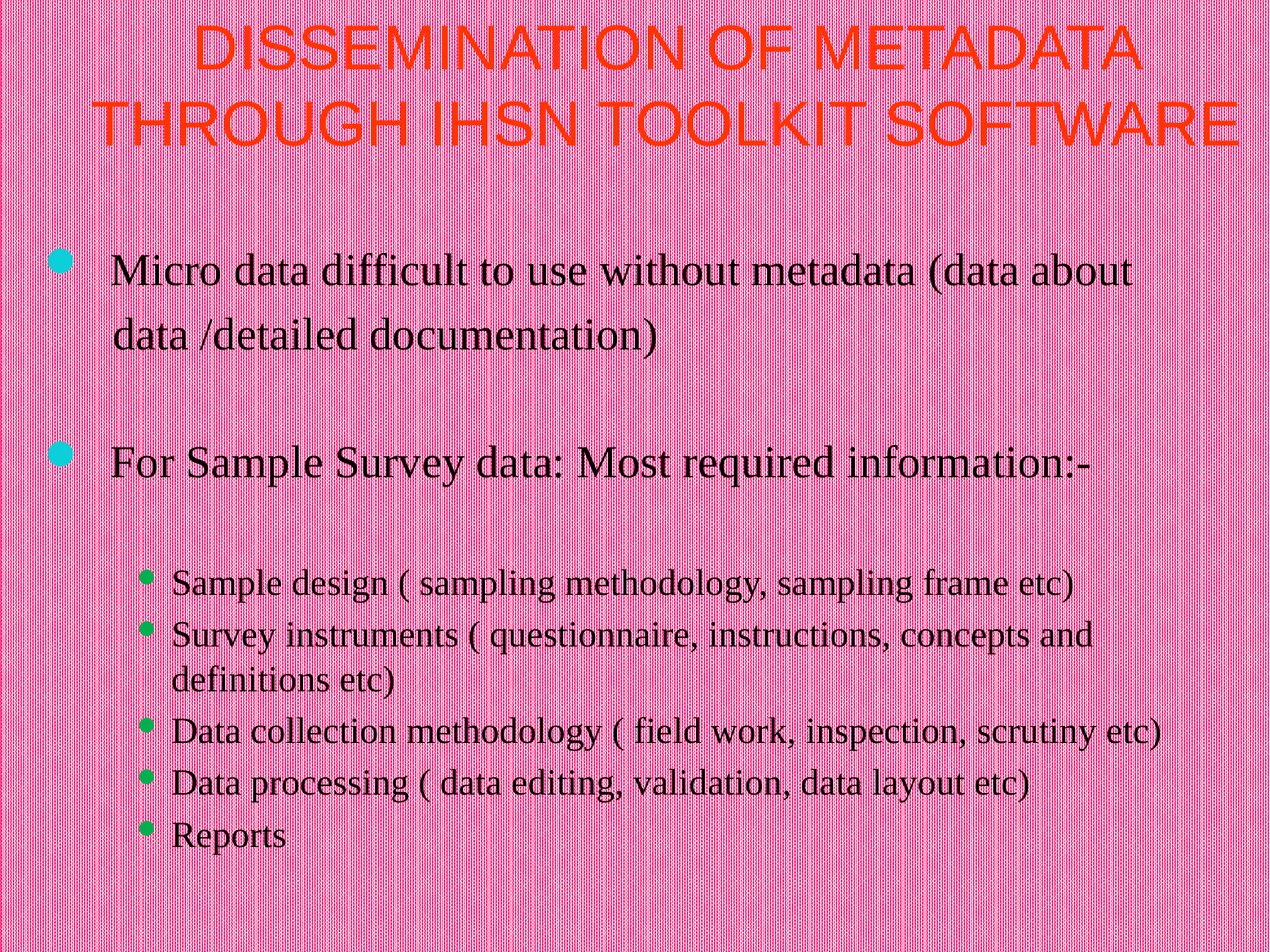

Dissemination of Metadata through IHSN Toolkit software

  Micro data difficult to use without metadata (data about
      data /detailed documentation)

  For Sample Survey data: Most required information:-

Sample design ( sampling methodology, sampling frame etc)
Survey instruments ( questionnaire, instructions, concepts and definitions etc)
Data collection methodology ( field work, inspection, scrutiny etc)
Data processing ( data editing, validation, data layout etc)
Reports